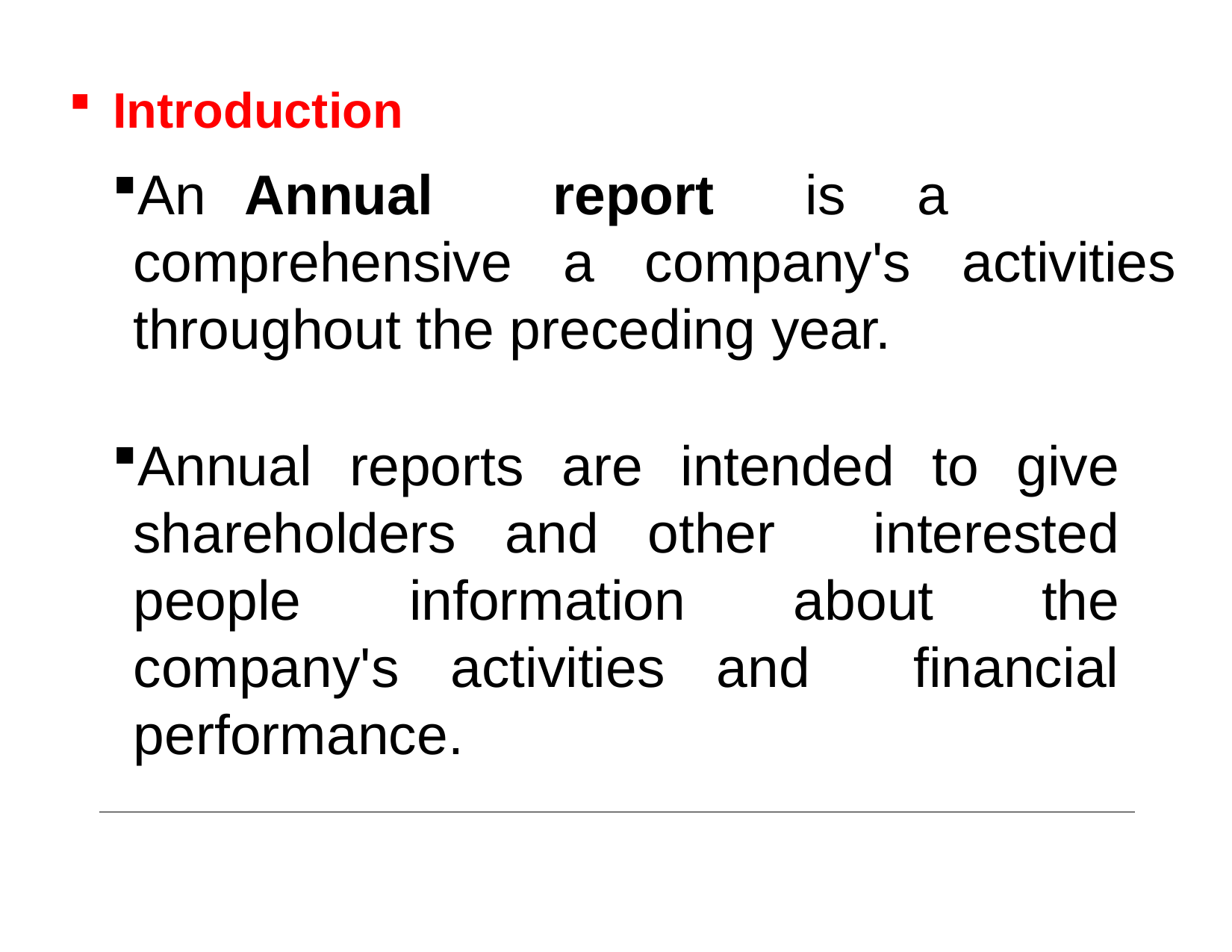

Introduction
An	Annual	report	is	a comprehensive a company's activities throughout the preceding year.
Annual reports are intended to give shareholders and other  interested people information about the company's activities and  financial performance.